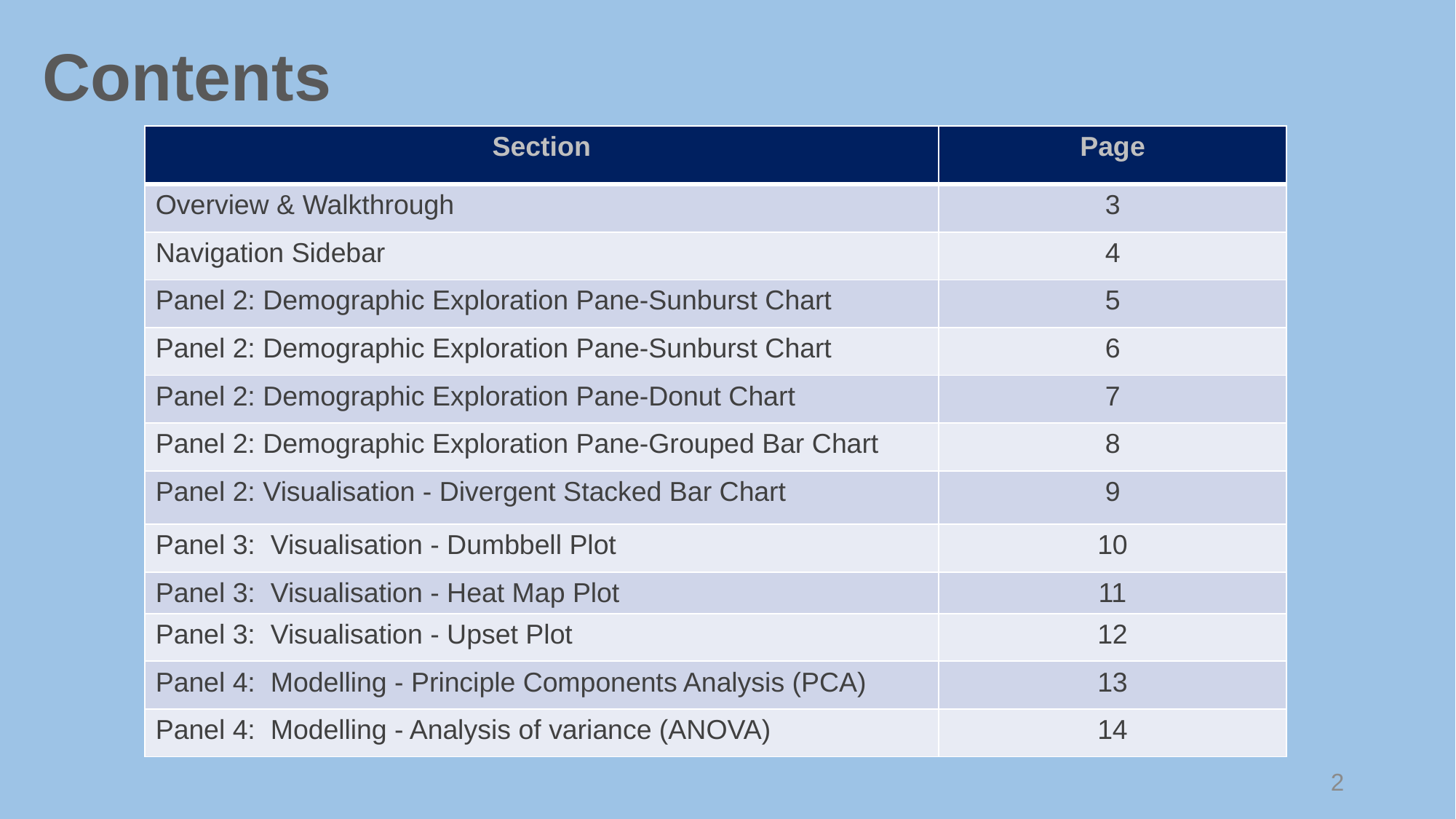

# Contents
| Section | Page |
| --- | --- |
| Overview & Walkthrough | 3 |
| Navigation Sidebar | 4 |
| Panel 2: Demographic Exploration Pane-Sunburst Chart | 5 |
| Panel 2: Demographic Exploration Pane-Sunburst Chart | 6 |
| Panel 2: Demographic Exploration Pane-Donut Chart | 7 |
| Panel 2: Demographic Exploration Pane-Grouped Bar Chart | 8 |
| Panel 2: Visualisation - Divergent Stacked Bar Chart | 9 |
| Panel 3: Visualisation - Dumbbell Plot | 10 |
| Panel 3: Visualisation - Heat Map Plot | 11 |
| Panel 3: Visualisation - Upset Plot | 12 |
| Panel 4: Modelling - Principle Components Analysis (PCA) | 13 |
| Panel 4: Modelling - Analysis of variance (ANOVA) | 14 |
2